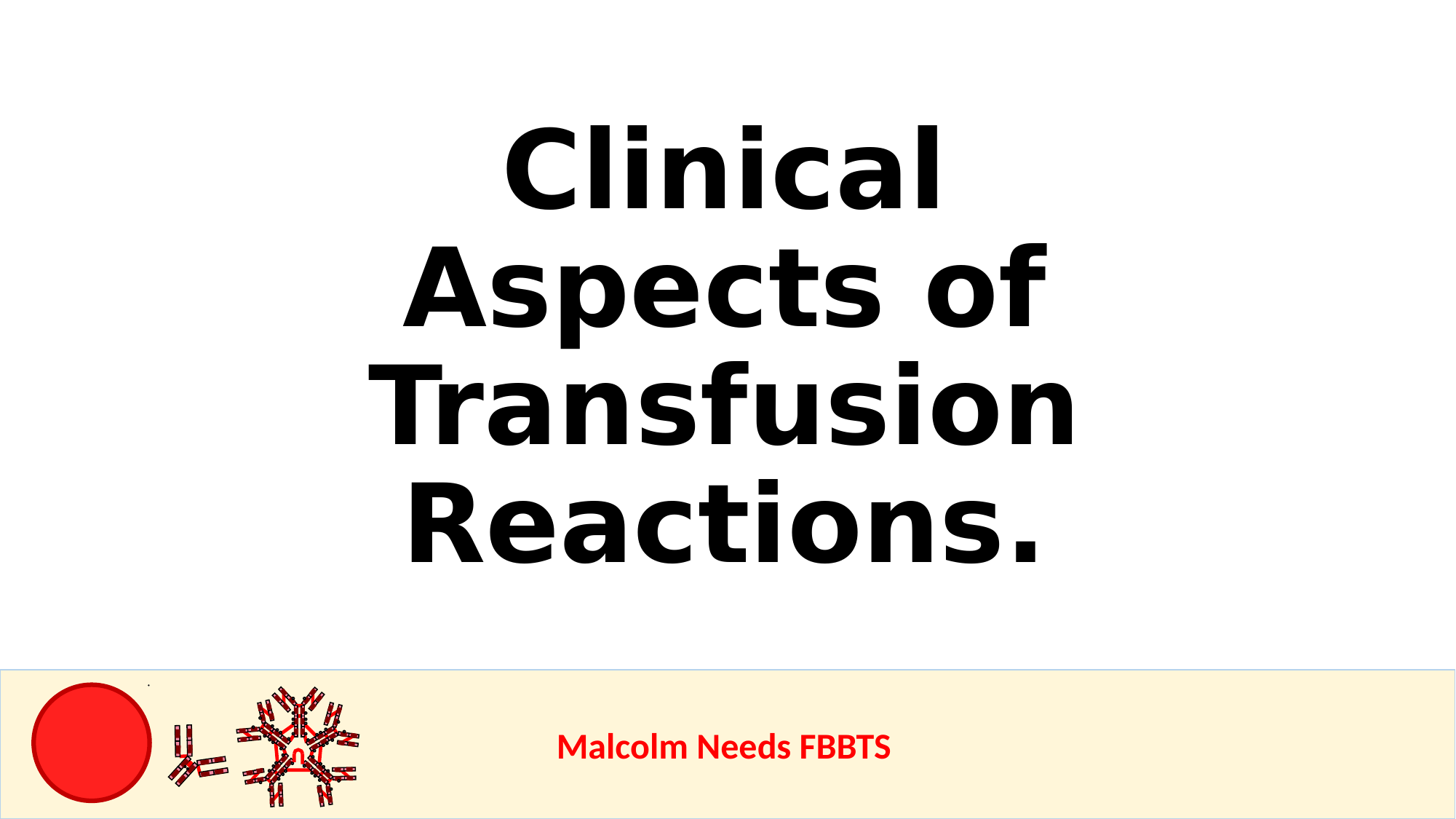

Clinical Aspects of Transfusion Reactions.
					Malcolm Needs FBBTS